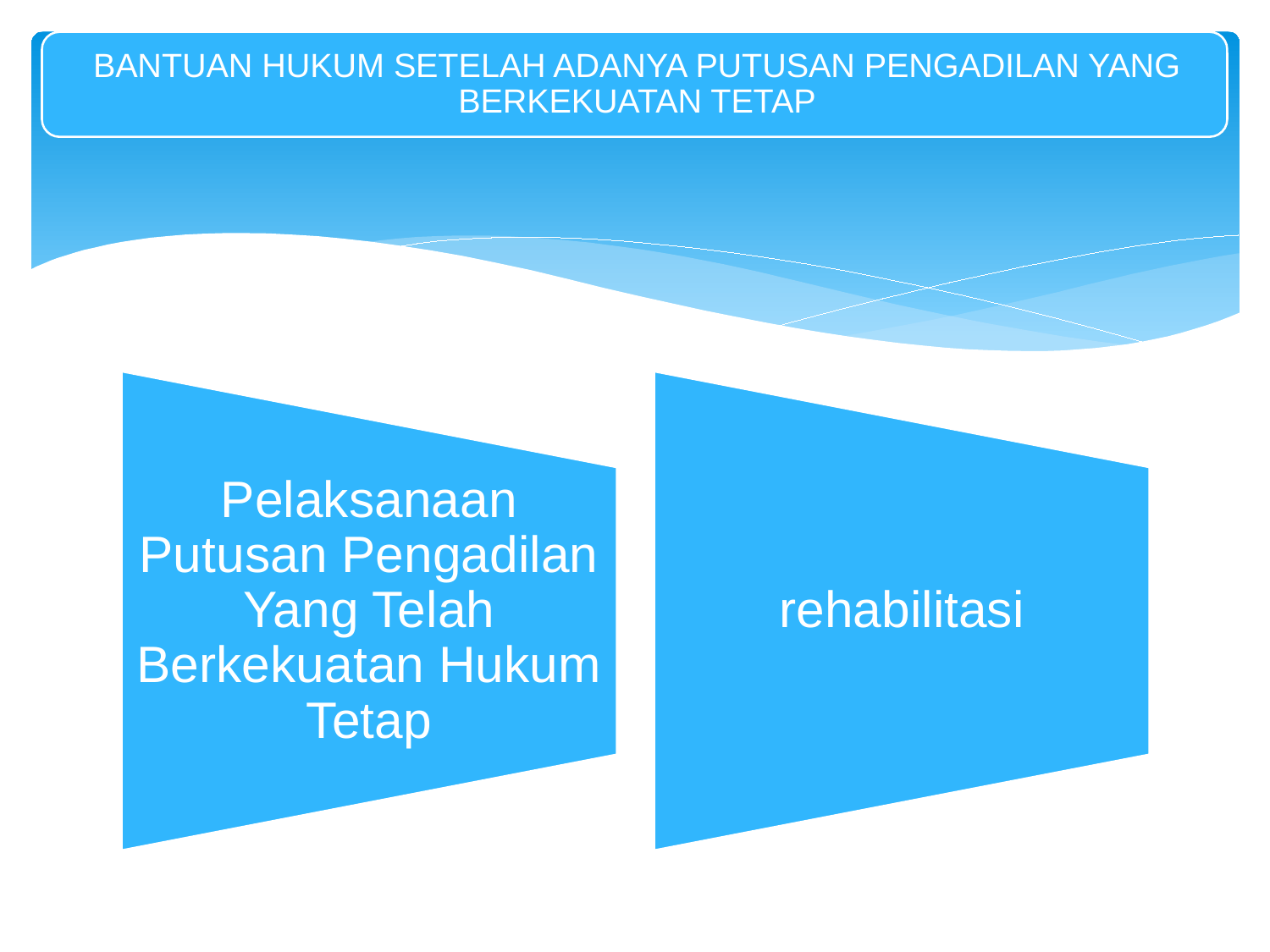

BANTUAN HUKUM SETELAH ADANYA PUTUSAN PENGADILAN YANG BERKEKUATAN TETAP
Pelaksanaan Putusan Pengadilan Yang Telah Berkekuatan Hukum Tetap
rehabilitasi